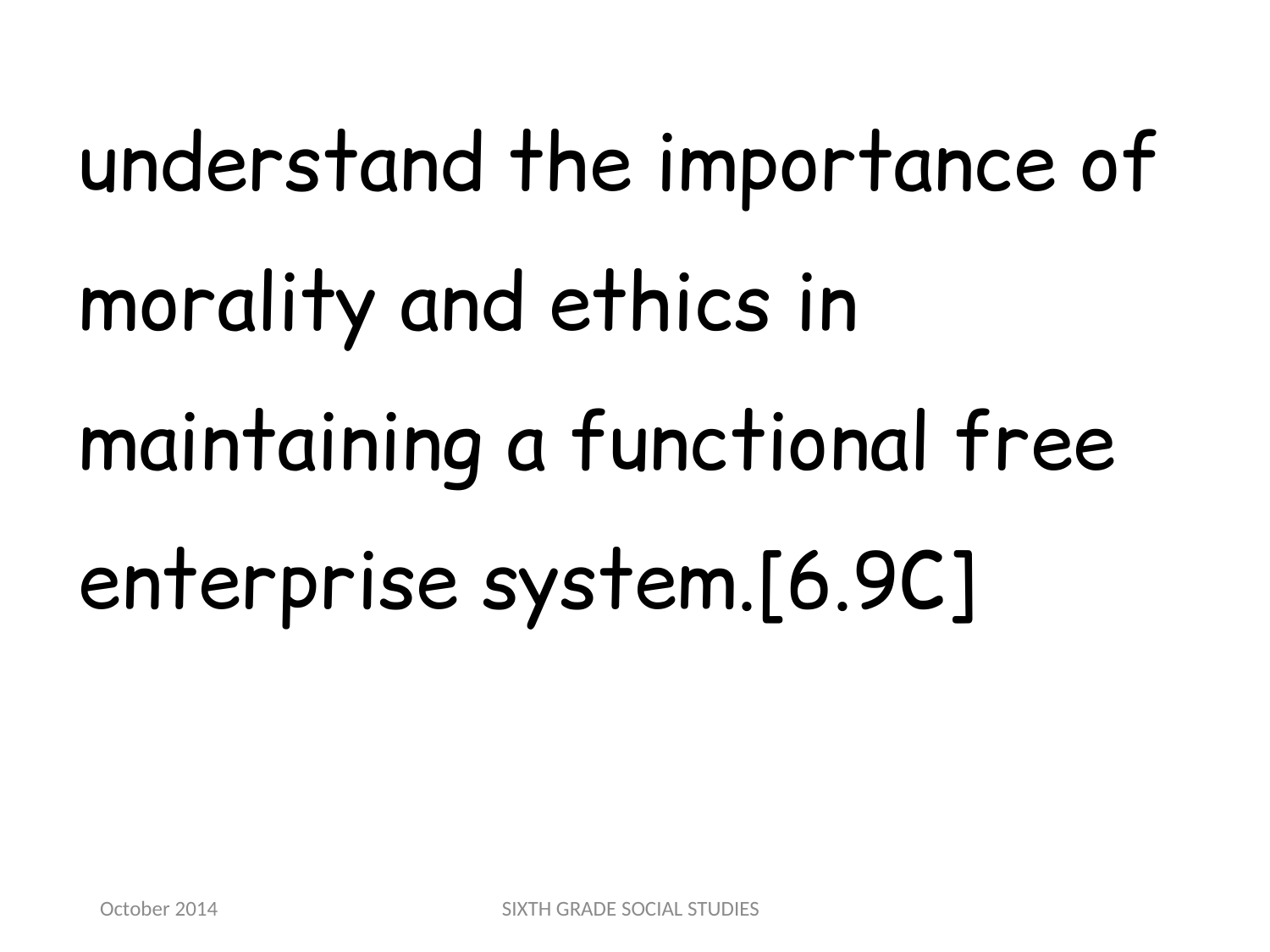

understand the importance of morality and ethics in maintaining a functional free enterprise system.[6.9C]
October 2014
SIXTH GRADE SOCIAL STUDIES